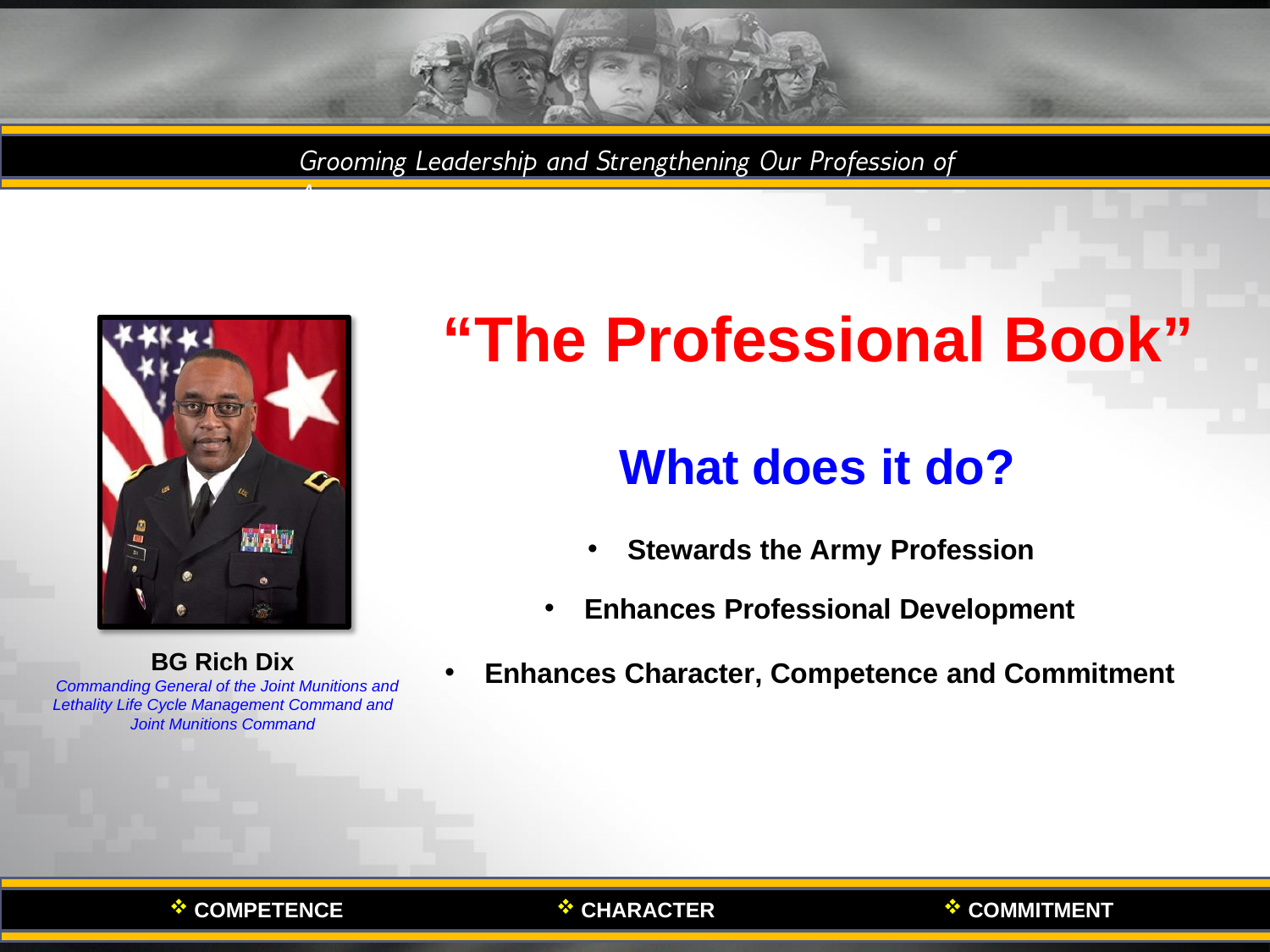

GROOMING LEADERSHIP FOR AMERICA’S FINEST OFFICERS

Premier

Grooming Leadership and Strengthening Our Profession of Arms

“The Professional Book”

What does it do?
Stewards the Army Profession
Enhances Professional Development

Enhances Character, Competence and Commitment
BG Rich Dix
Commanding General of the Joint Munitions and Lethality Life Cycle Management Command and Joint Munitions Command

Premier

COMPETENCE
CHARACTER
COMMITMENT